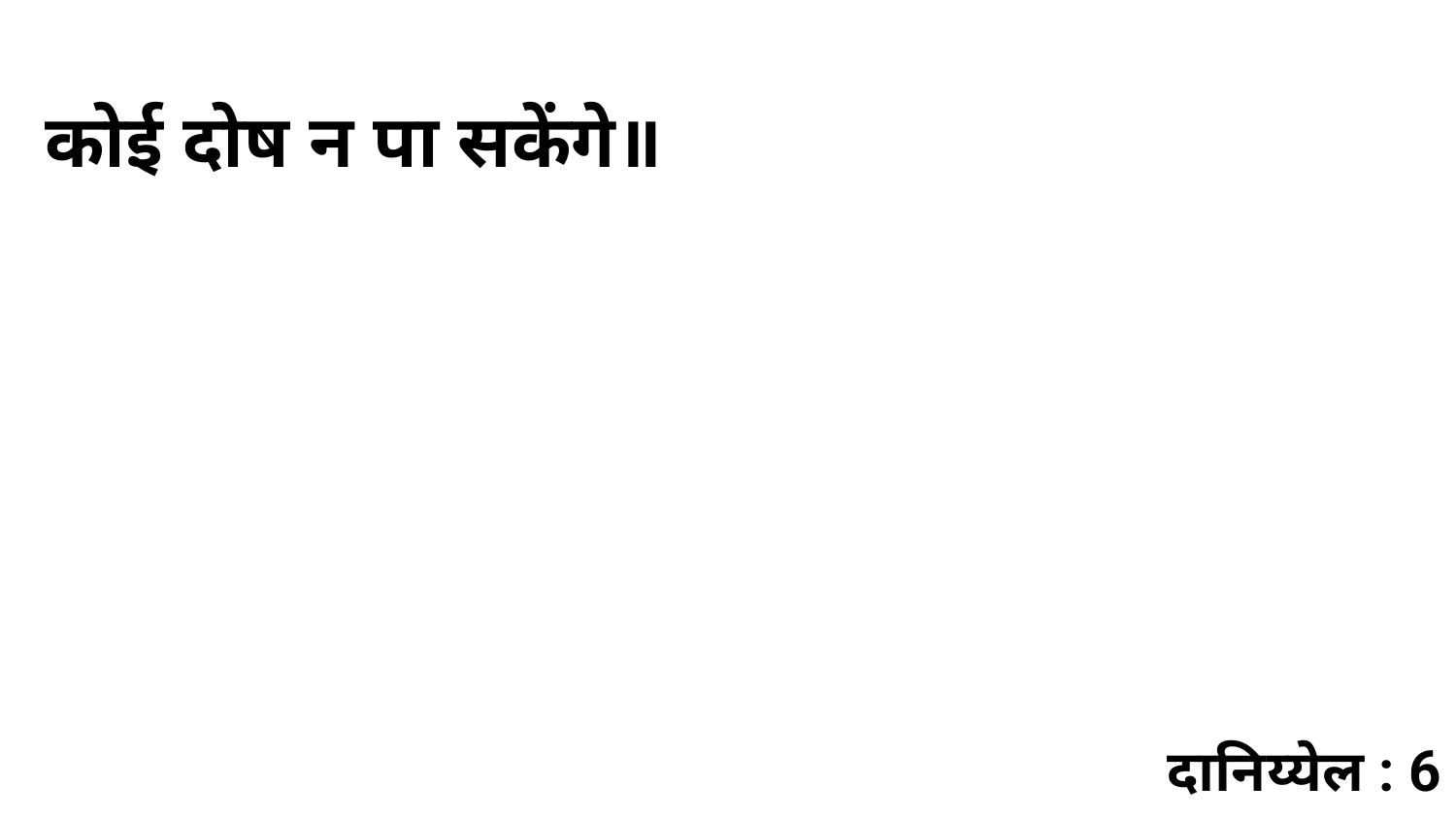

कोई दोष न पा सकेंगे॥
दानिय्येल : 6